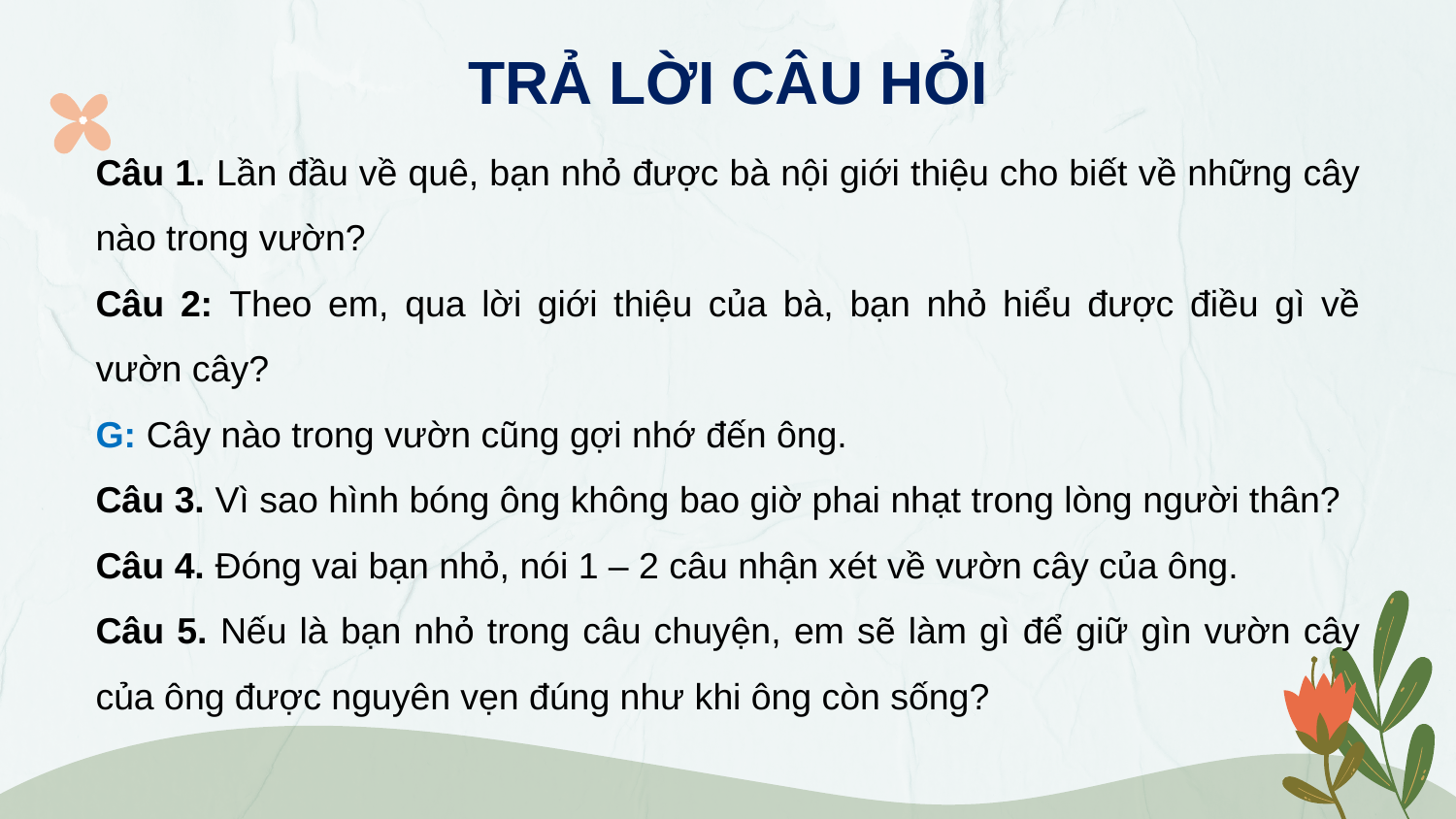

# TRẢ LỜI CÂU HỎI
Câu 1. Lần đầu về quê, bạn nhỏ được bà nội giới thiệu cho biết về những cây nào trong vườn?
Câu 2: Theo em, qua lời giới thiệu của bà, bạn nhỏ hiểu được điều gì về vườn cây?
G: Cây nào trong vườn cũng gợi nhớ đến ông.
Câu 3. Vì sao hình bóng ông không bao giờ phai nhạt trong lòng người thân?
Câu 4. Đóng vai bạn nhỏ, nói 1 – 2 câu nhận xét về vườn cây của ông.
Câu 5. Nếu là bạn nhỏ trong câu chuyện, em sẽ làm gì để giữ gìn vườn cây của ông được nguyên vẹn đúng như khi ông còn sống?